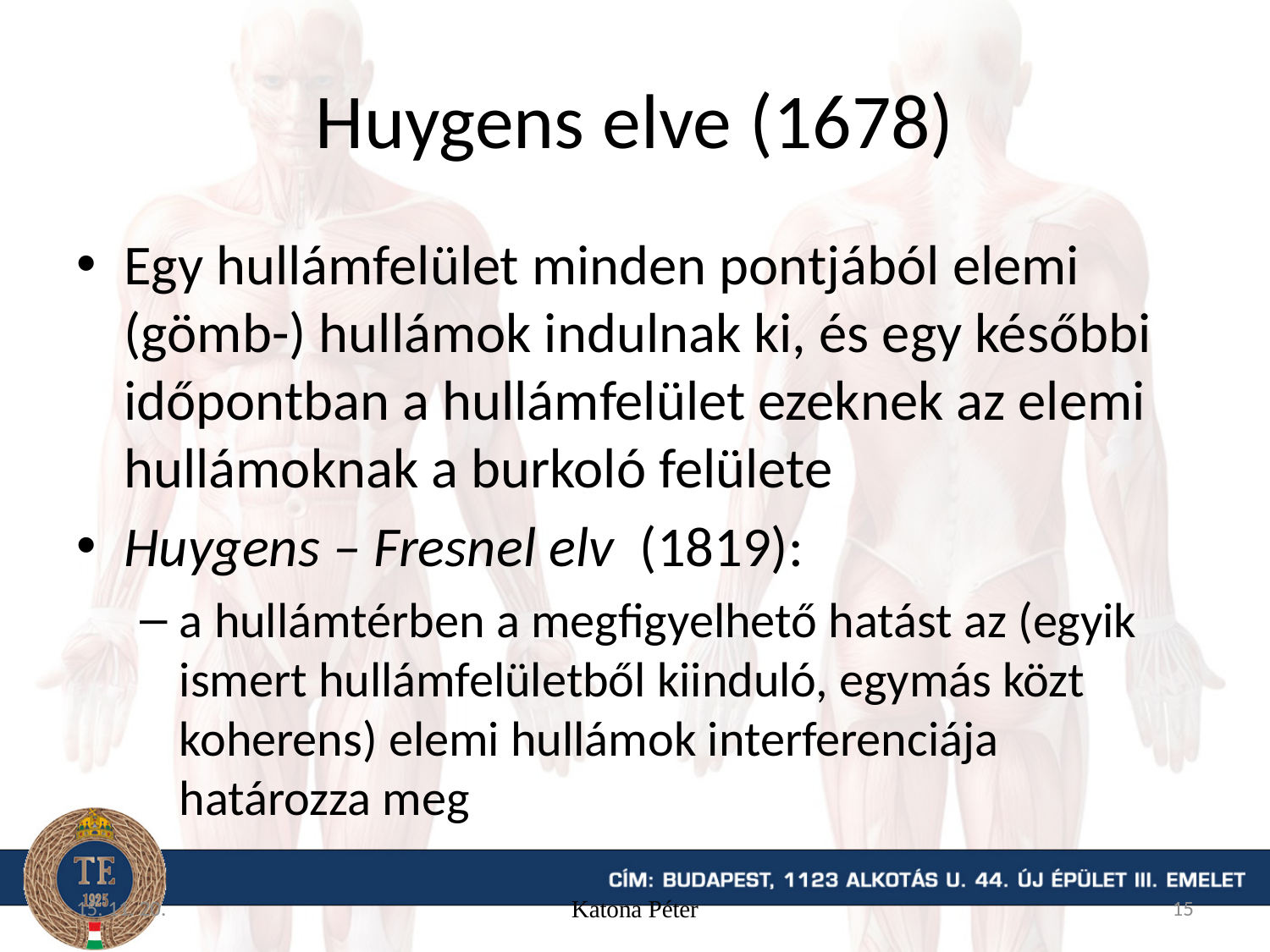

# Huygens elve (1678)
Egy hullámfelület minden pontjából elemi (gömb-) hullámok indulnak ki, és egy későbbi időpontban a hullámfelület ezeknek az elemi hullámoknak a burkoló felülete
Huygens – Fresnel elv  (1819):
a hullámtérben a megfigyelhető hatást az (egyik ismert hullámfelületből kiinduló, egymás közt koherens) elemi hullámok interferenciája határozza meg
15. 11. 20.
Katona Péter
15